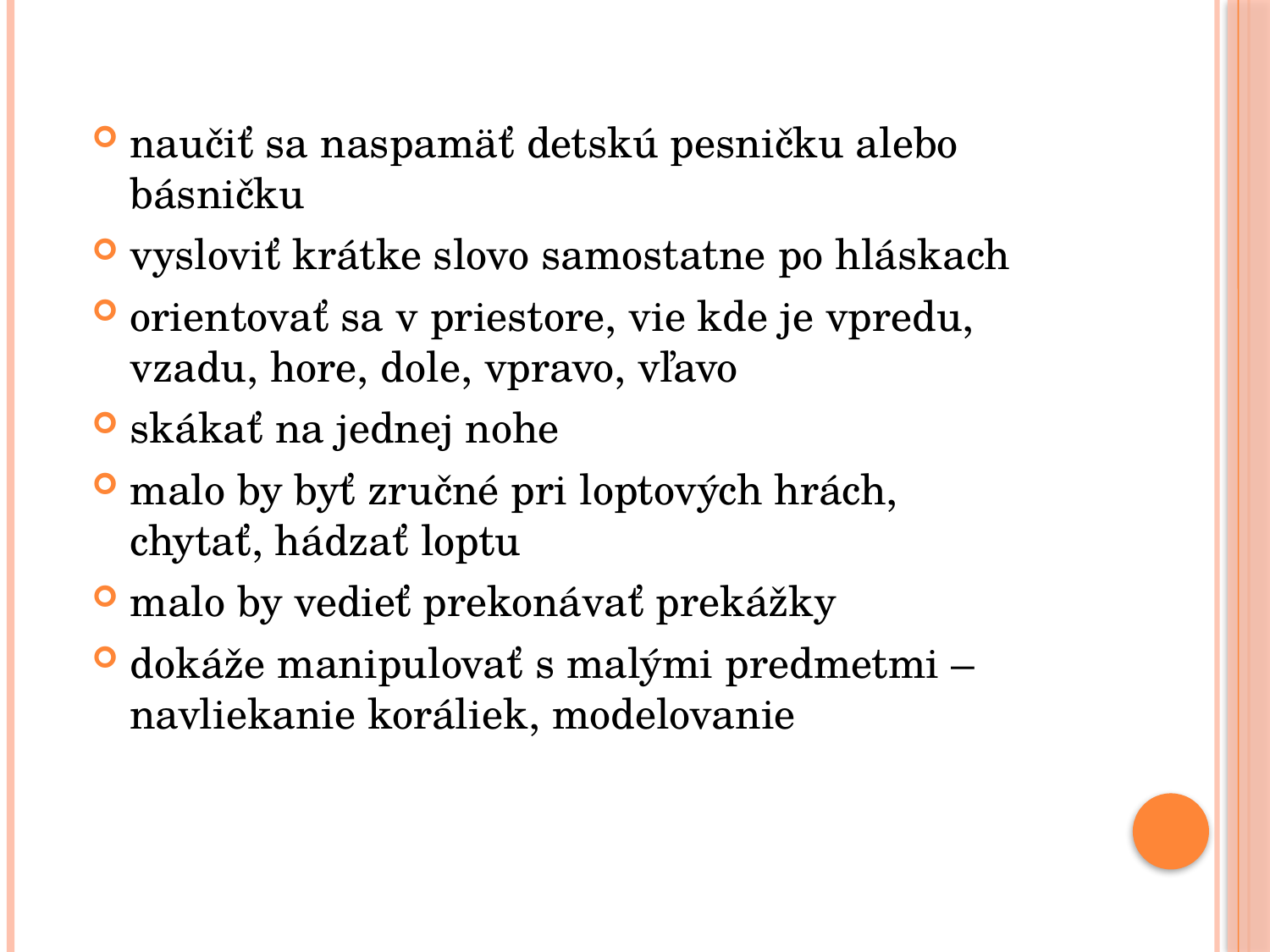

naučiť sa naspamäť detskú pesničku alebo básničku
vysloviť krátke slovo samostatne po hláskach
orientovať sa v priestore, vie kde je vpredu, vzadu, hore, dole, vpravo, vľavo
skákať na jednej nohe
malo by byť zručné pri loptových hrách, chytať, hádzať loptu
malo by vedieť prekonávať prekážky
dokáže manipulovať s malými predmetmi – navliekanie koráliek, modelovanie